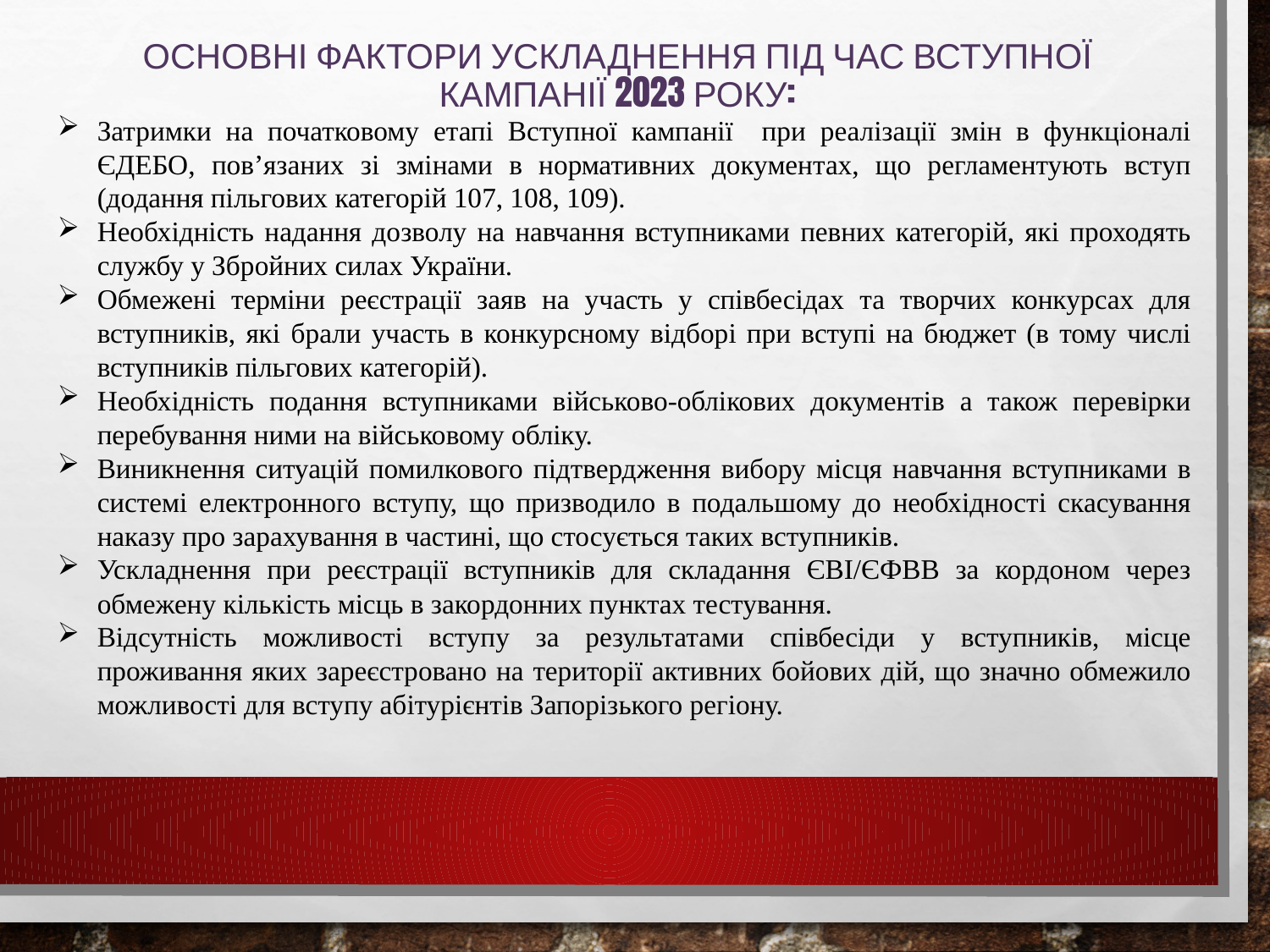

# Основні фактори ускладнення під час вступної кампанії 2023 року:
Затримки на початковому етапі Вступної кампанії  при реалізації змін в функціоналі ЄДЕБО, пов’язаних зі змінами в нормативних документах, що регламентують вступ (додання пільгових категорій 107, 108, 109).
Необхідність надання дозволу на навчання вступниками певних категорій, які проходять службу у Збройних силах України.
Обмежені терміни реєстрації заяв на участь у співбесідах та творчих конкурсах для вступників, які брали участь в конкурсному відборі при вступі на бюджет (в тому числі вступників пільгових категорій).
Необхідність подання вступниками військово-облікових документів а також перевірки перебування ними на військовому обліку.
Виникнення ситуацій помилкового підтвердження вибору місця навчання вступниками в системі електронного вступу, що призводило в подальшому до необхідності скасування наказу про зарахування в частині, що стосується таких вступників.
Ускладнення при реєстрації вступників для складання ЄВІ/ЄФВВ за кордоном через обмежену кількість місць в закордонних пунктах тестування.
Відсутність можливості вступу за результатами співбесіди у вступників, місце проживання яких зареєстровано на території активних бойових дій, що значно обмежило можливості для вступу абітурієнтів Запорізького регіону.